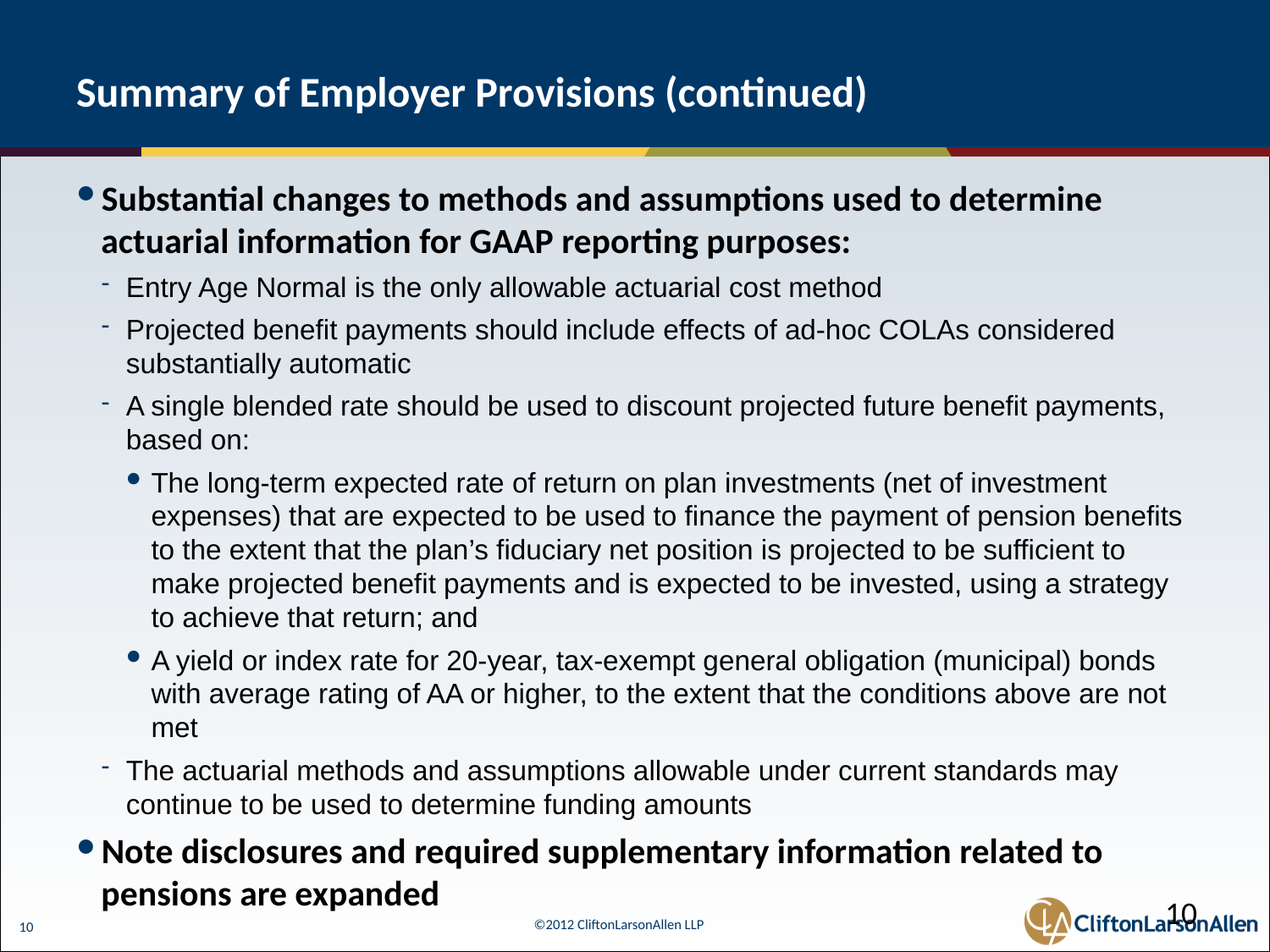

# Summary of Employer Provisions (continued)
Substantial changes to methods and assumptions used to determine actuarial information for GAAP reporting purposes:
Entry Age Normal is the only allowable actuarial cost method
Projected benefit payments should include effects of ad-hoc COLAs considered substantially automatic
A single blended rate should be used to discount projected future benefit payments, based on:
The long-term expected rate of return on plan investments (net of investment expenses) that are expected to be used to finance the payment of pension benefits to the extent that the plan’s fiduciary net position is projected to be sufficient to make projected benefit payments and is expected to be invested, using a strategy to achieve that return; and
A yield or index rate for 20-year, tax-exempt general obligation (municipal) bonds with average rating of AA or higher, to the extent that the conditions above are not met
The actuarial methods and assumptions allowable under current standards may continue to be used to determine funding amounts
Note disclosures and required supplementary information related to pensions are expanded

10